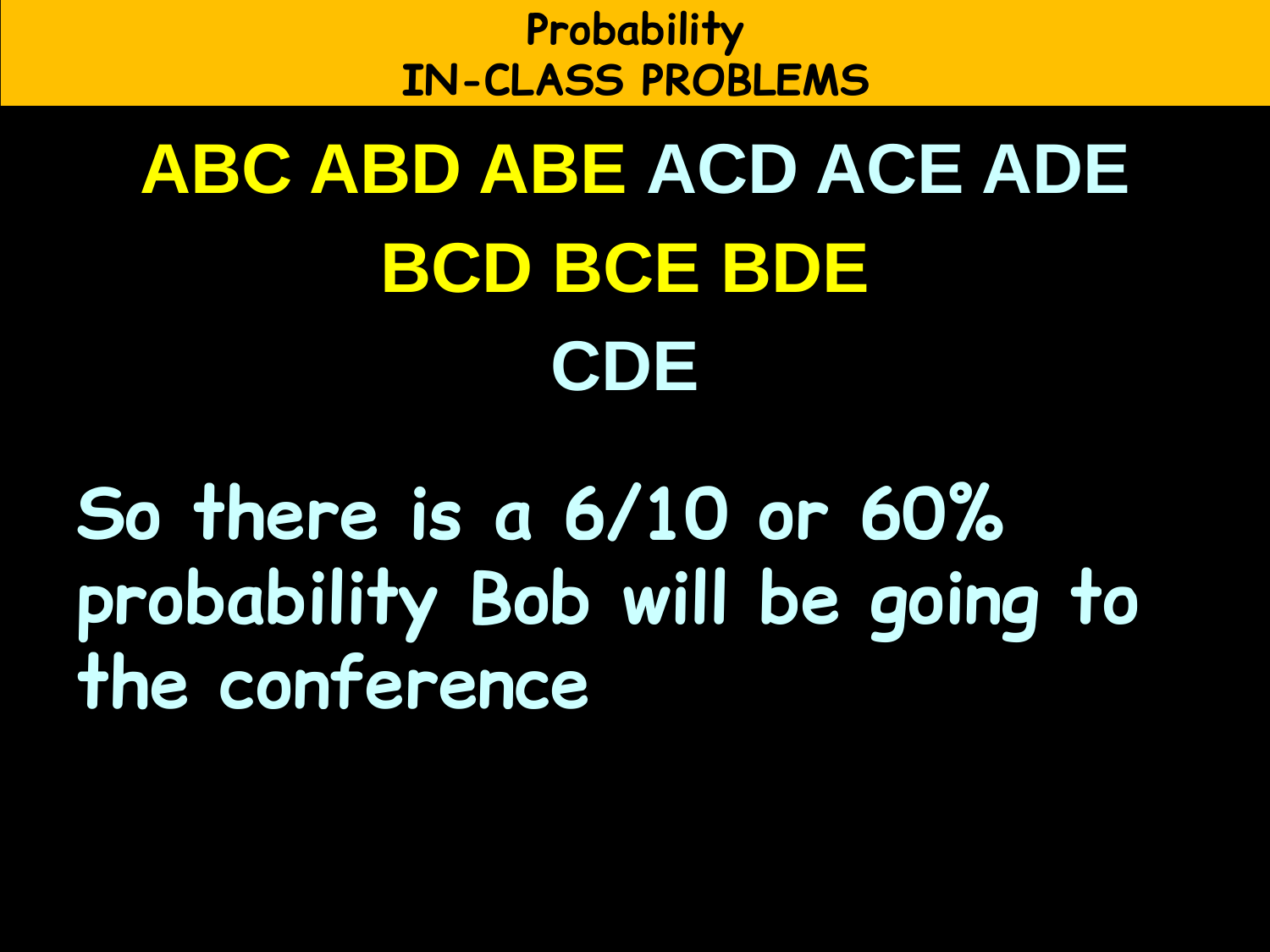

Probability
IN-CLASS PROBLEMS
ABC ABD ABE ACD ACE ADE
BCD BCE BDE
CDE

So there is a 6/10 or 60% probability Bob will be going to the conference